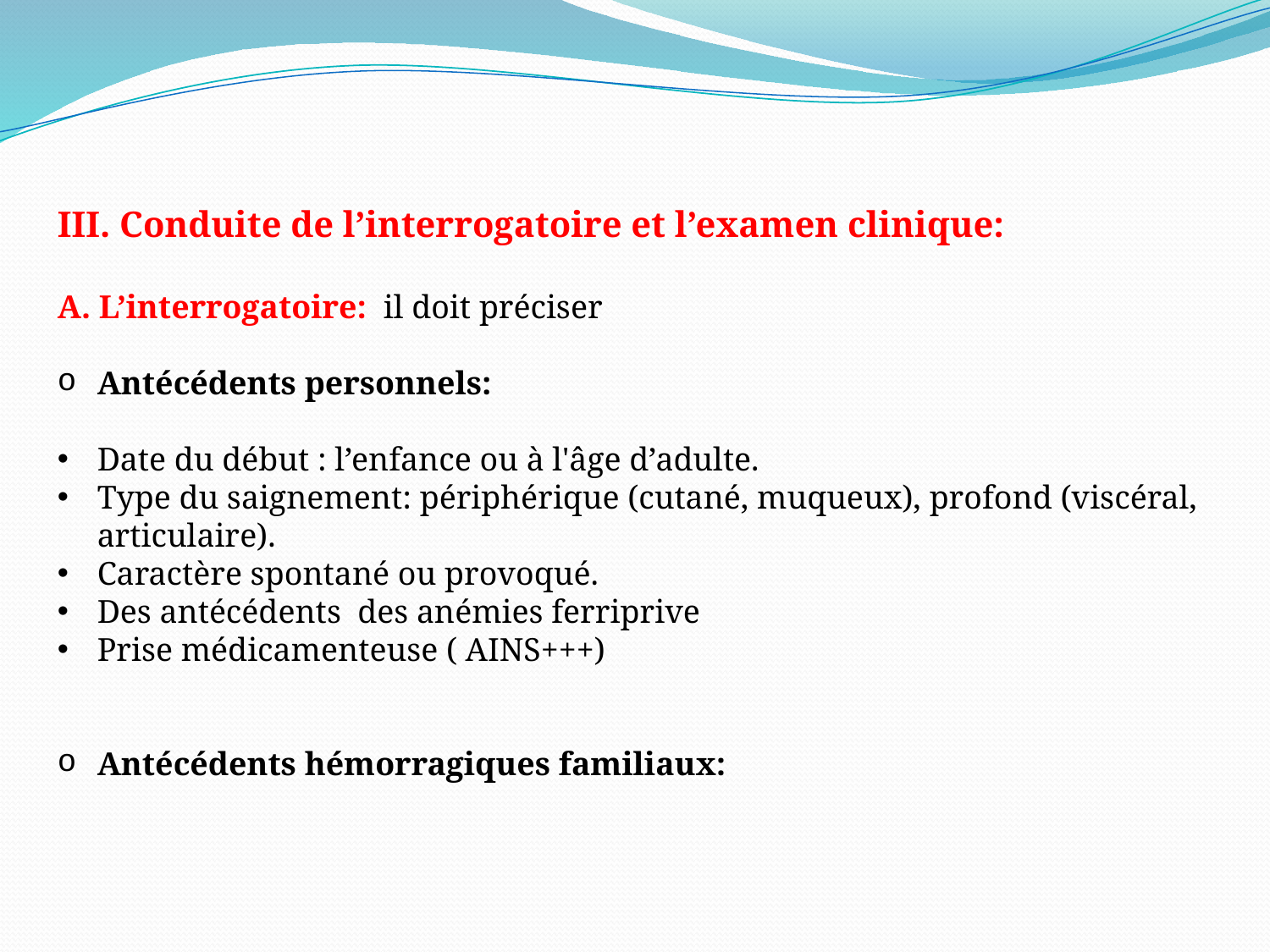

III. Conduite de l’interrogatoire et l’examen clinique:

A. L’interrogatoire:  il doit préciser

Antécédents personnels:

Date du début : l’enfance ou à l'âge d’adulte.
Type du saignement: périphérique (cutané, muqueux), profond (viscéral, articulaire).
Caractère spontané ou provoqué.
Des antécédents  des anémies ferriprive
Prise médicamenteuse ( AINS+++)

Antécédents hémorragiques familiaux: